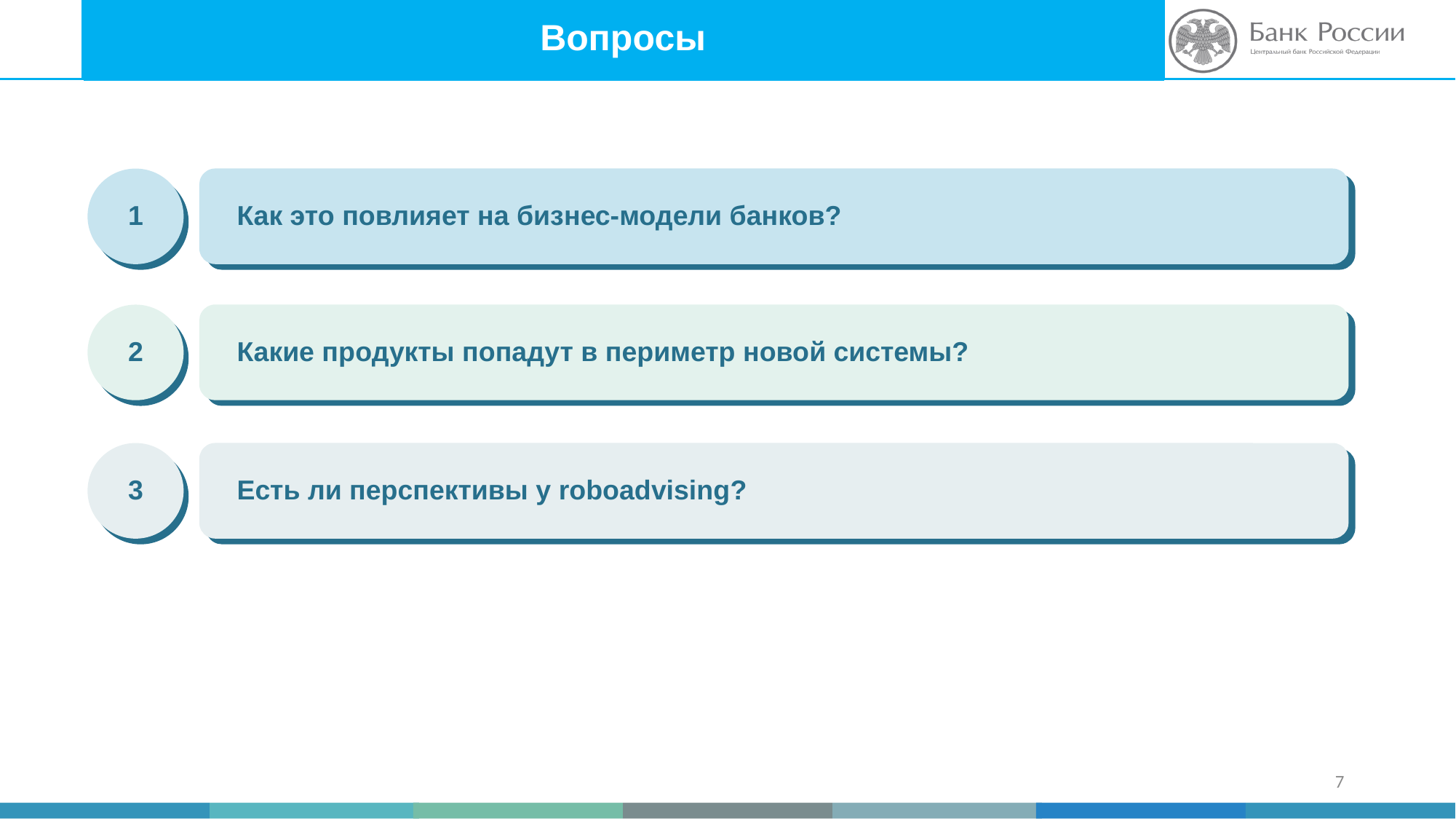

Вопросы
# Боты
1
Как это повлияет на бизнес-модели банков?

2
Какие продукты попадут в периметр новой системы?

3
Есть ли перспективы у roboadvising?

7